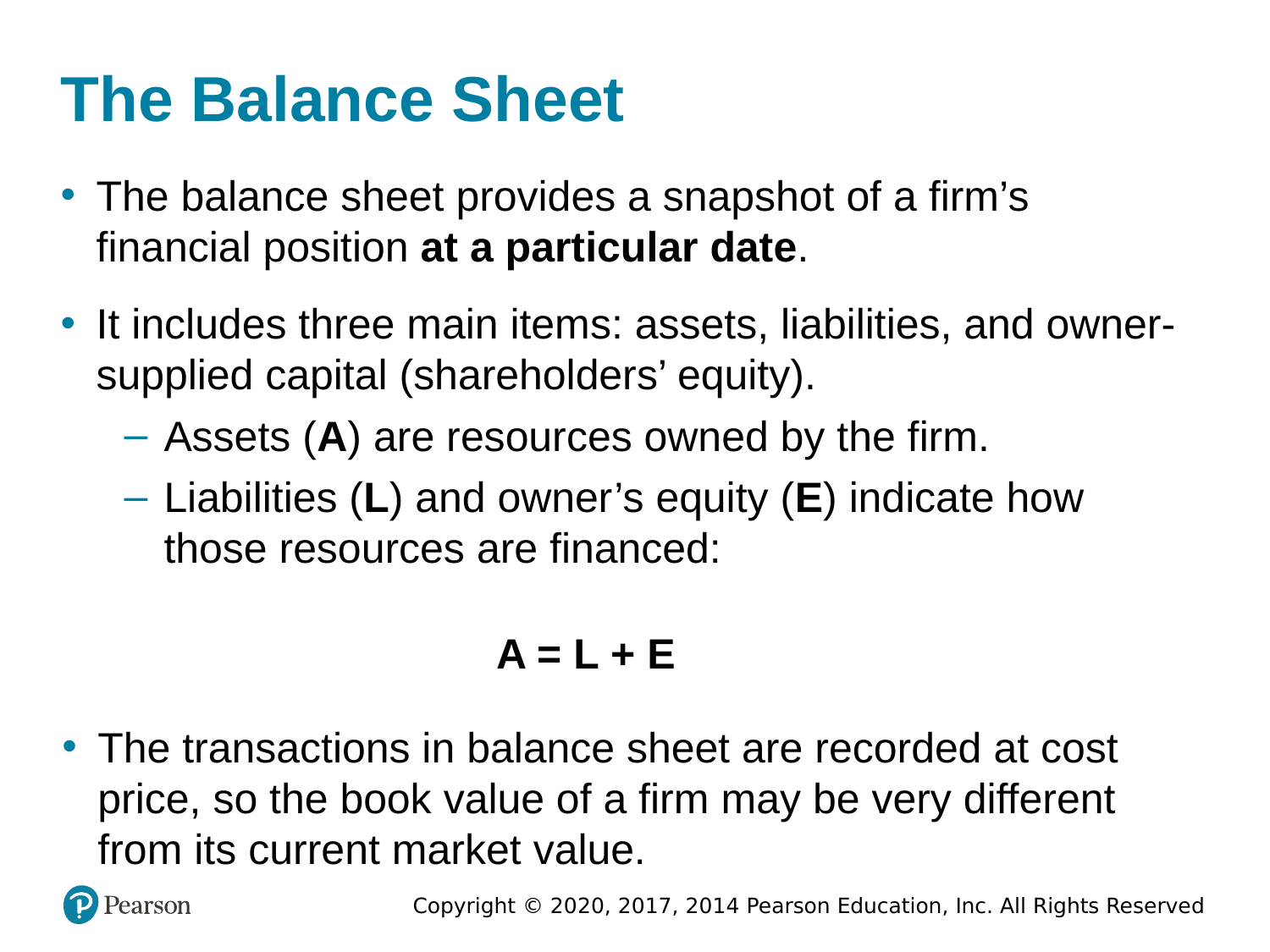

# The Balance Sheet
The balance sheet provides a snapshot of a firm’s financial position at a particular date.
It includes three main items: assets, liabilities, and owner-supplied capital (shareholders’ equity).
Assets (A) are resources owned by the firm.
Liabilities (L) and owner’s equity (E) indicate how those resources are financed:
A = L + E
The transactions in balance sheet are recorded at cost price, so the book value of a firm may be very different from its current market value.